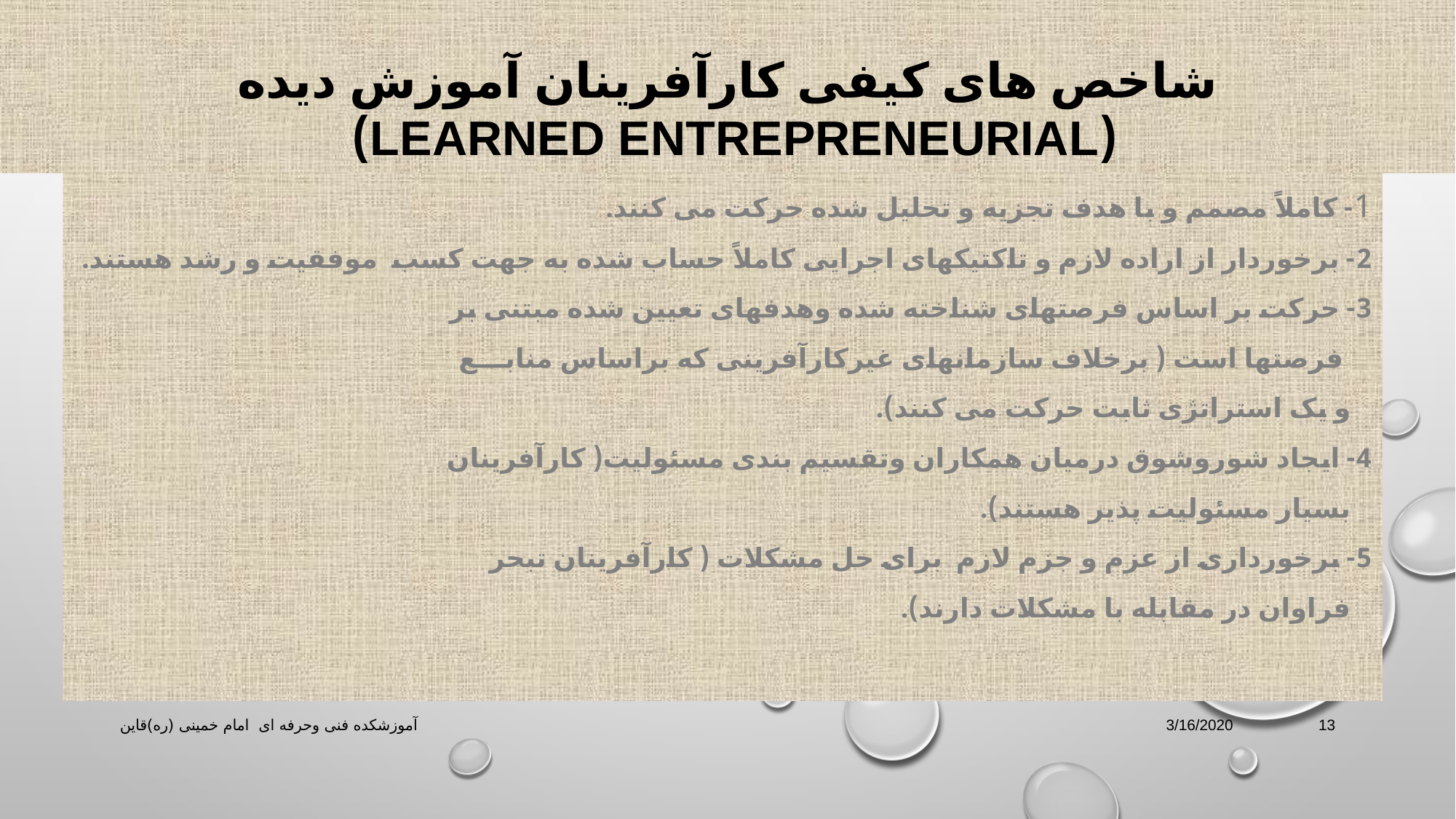

# شاخص های کیفی کارآفرینان آموزش دیده (Learned Entrepreneurial)
1- کاملاً مصمم و با هدف تجزیه و تحلیل شده حرکت می کنند.
2- برخوردار از اراده لازم و تاکتیکهای اجرایی کاملاً حساب شده به جهت کسب  موفقیت و رشد هستند.
3- حرکت بر اساس فرصتهای شناخته شده وهدفهای تعیین شده مبتنی بر
    فرصتها است ( برخلاف سازمانهای غیرکارآفرینی که براساس منابـــع
   و یک استراتژی ثابت حرکت می کنند).
4- ایجاد شوروشوق درمیان همکاران وتقسیم بندی مسئولیت( کارآفرینان
   بسیار مسئولیت پذیر هستند).
5- برخورداری از عزم و جزم لازم  برای حل مشکلات ( کارآفرینان تبحر
   فراوان در مقابله با مشکلات دارند).

آموزشکده فنی وحرفه ای  امام خمینی (ره)قاین
3/16/2020
13